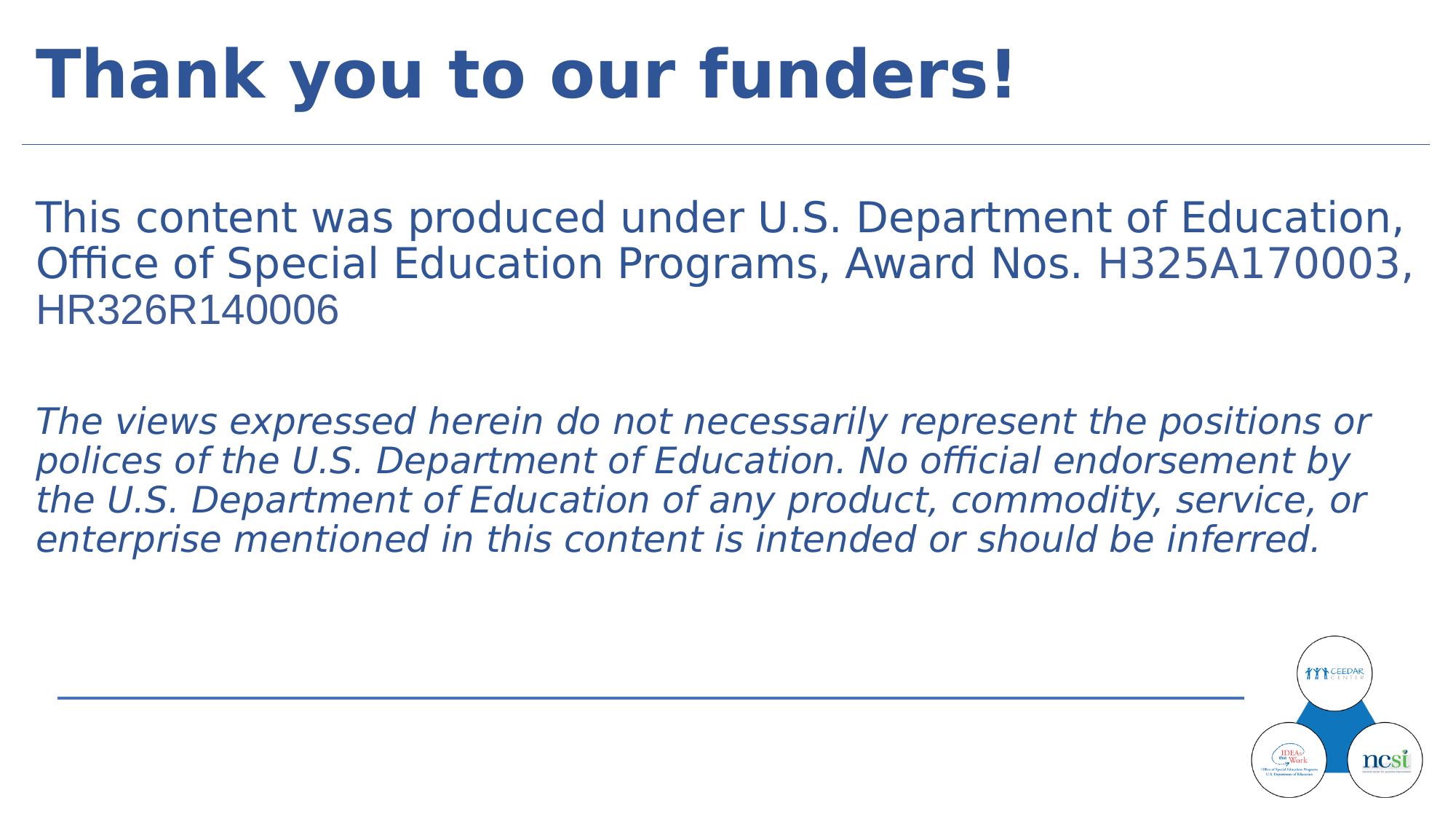

# Thank you to our funders!
This content was produced under U.S. Department of Education, Office of Special Education Programs, Award Nos. H325A170003, HR326R140006

The views expressed herein do not necessarily represent the positions or polices of the U.S. Department of Education. No official endorsement by the U.S. Department of Education of any product, commodity, service, or enterprise mentioned in this content is intended or should be inferred.